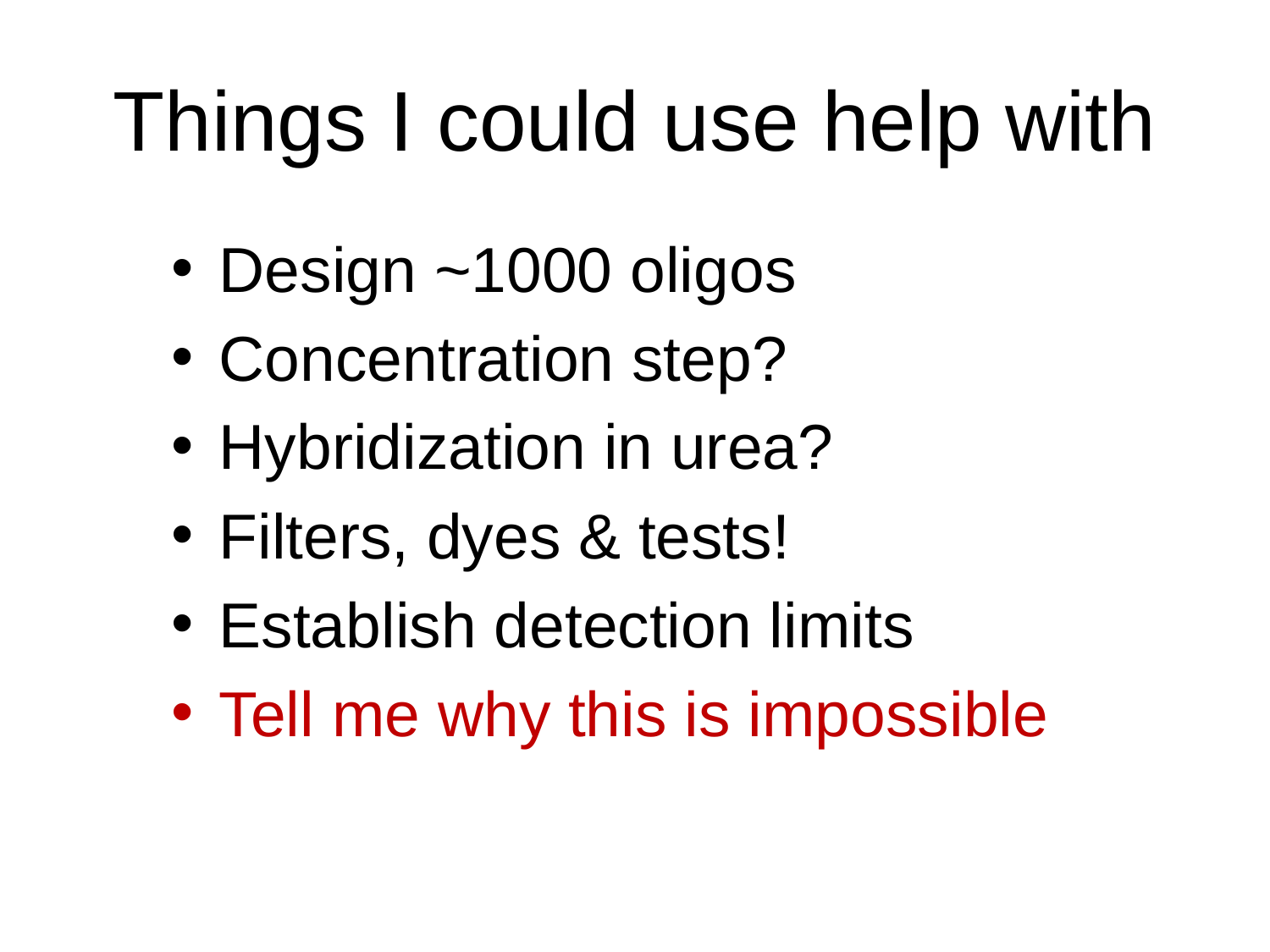

# Things I could use help with
Design ~1000 oligos
Concentration step?
Hybridization in urea?
Filters, dyes & tests!
Establish detection limits
Tell me why this is impossible